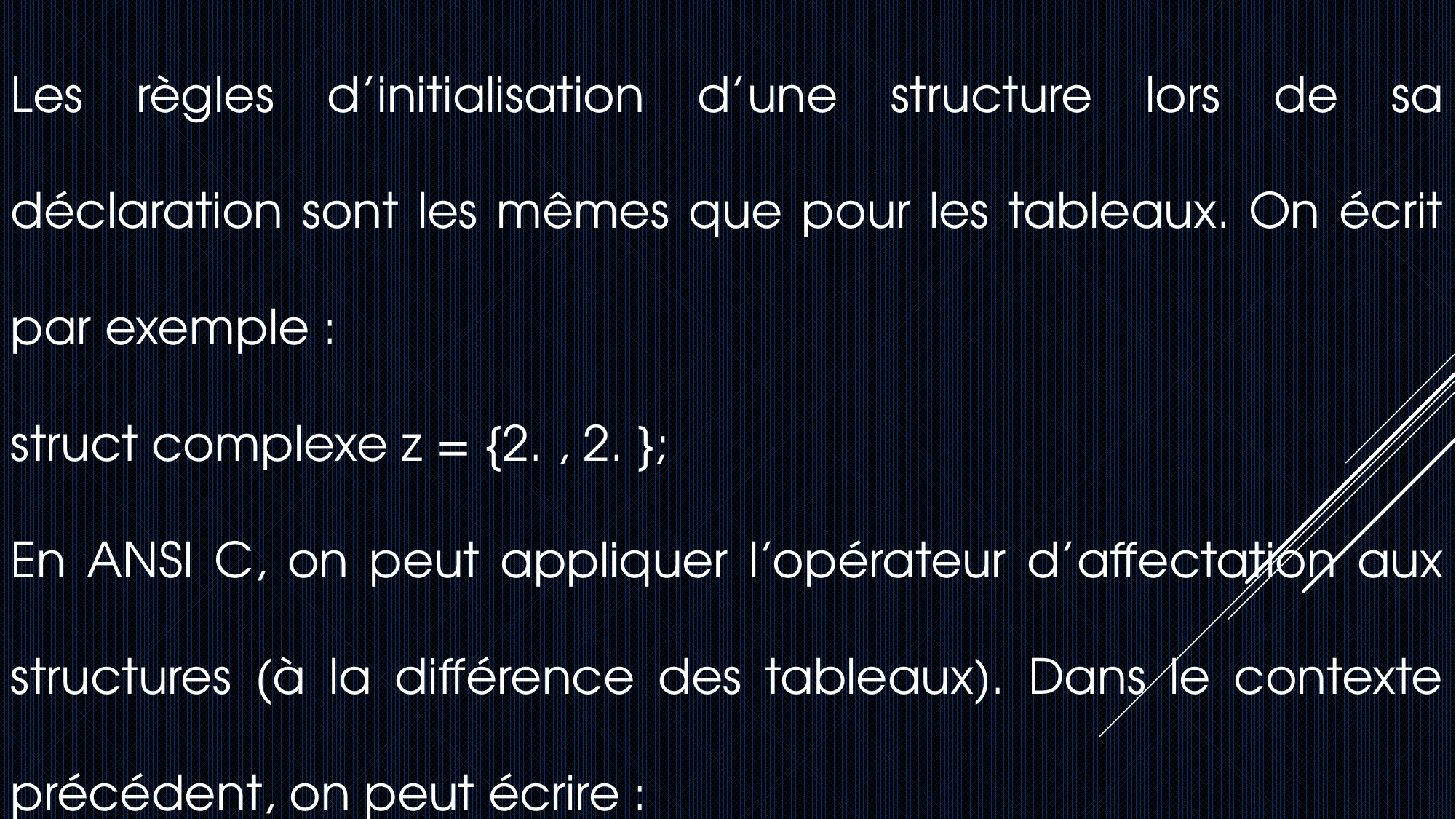

Les règles d’initialisation d’une structure lors de sa déclaration sont les mêmes que pour les tableaux. On écrit par exemple :
struct complexe z = {2. , 2. };
En ANSI C, on peut appliquer l’opérateur d’affectation aux structures (à la différence des tableaux). Dans le contexte précédent, on peut écrire :